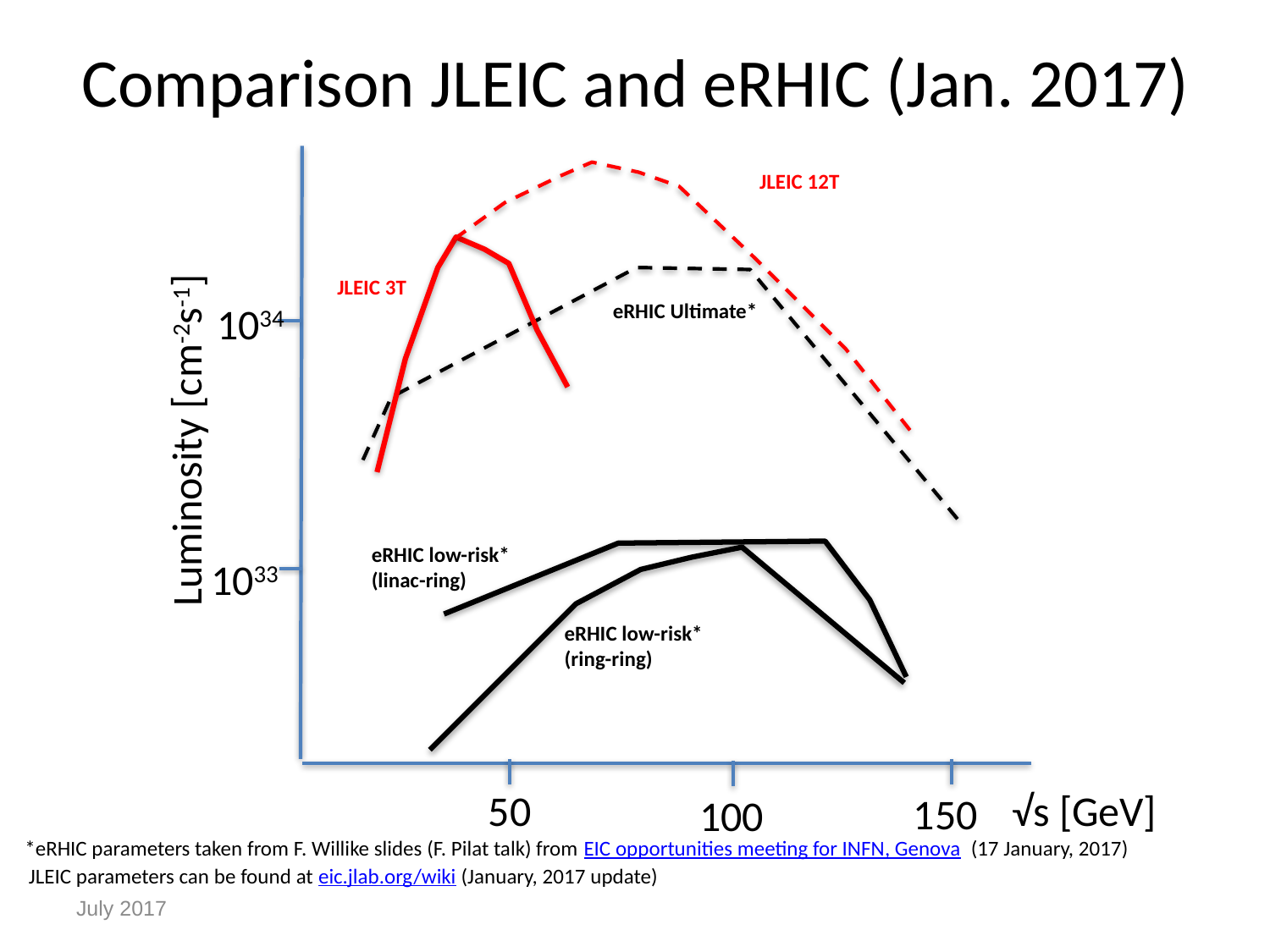

# Comparison JLEIC and eRHIC (Jan. 2017)

JLEIC 12T

JLEIC 3T

1034
eRHIC Ultimate*

Luminosity [cm-2s-1]
eRHIC low-risk*
(linac-ring)

1033

eRHIC low-risk*
(ring-ring)
50
√s [GeV]
150
100
*eRHIC parameters taken from F. Willike slides (F. Pilat talk) from EIC opportunities meeting for INFN, Genova  (17 January, 2017)
JLEIC parameters can be found at eic.jlab.org/wiki (January, 2017 update)
July 2017
61
NNPSS Lectures 2017